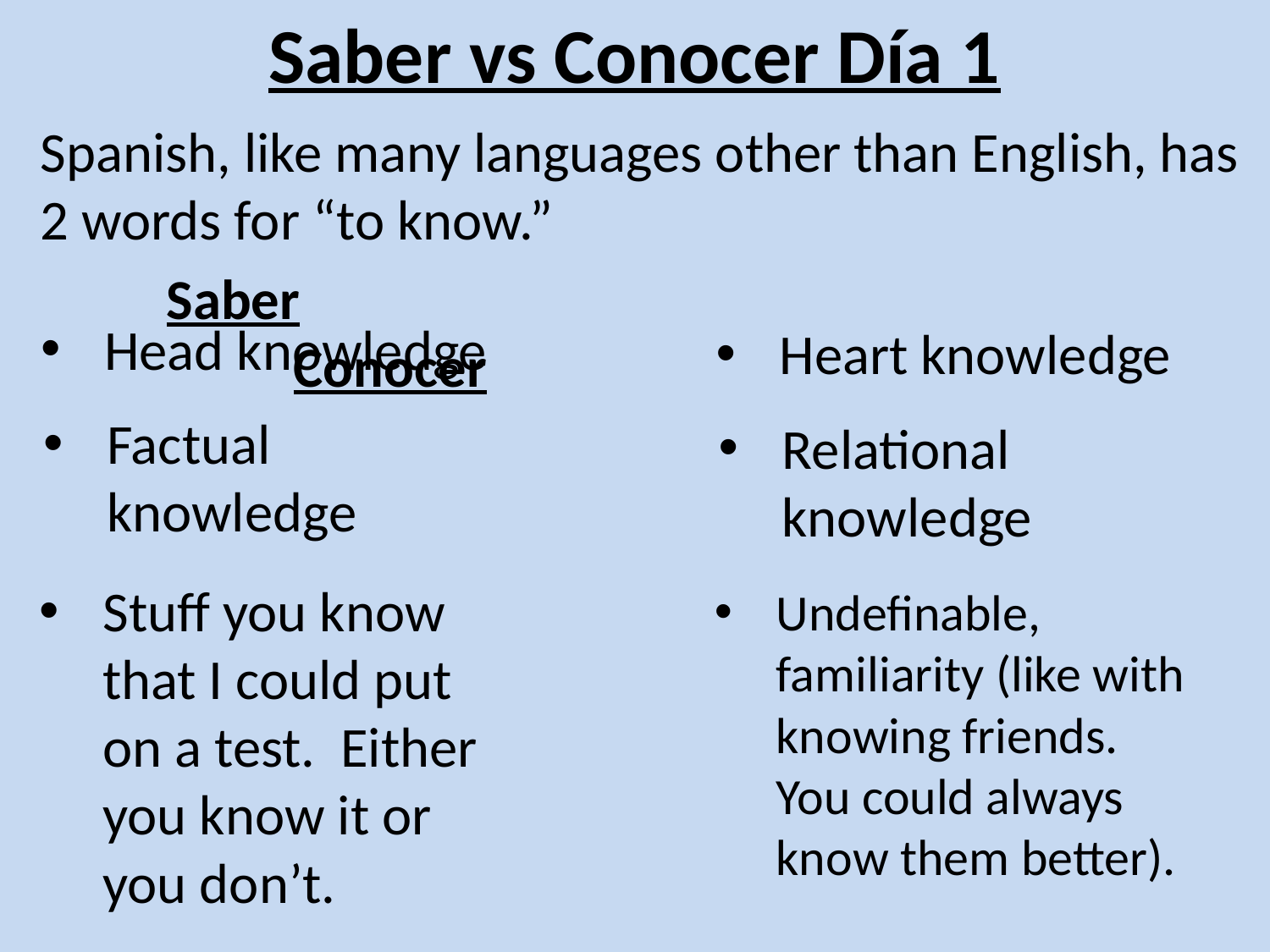

# Saber vs Conocer Día 1
Spanish, like many languages other than English, has 2 words for “to know.”
Saber								Conocer
Head knowledge
Heart knowledge
Factual knowledge
Relational knowledge
Stuff you know that I could put on a test.  Either you know it or you don’t.
Undefinable, familiarity (like with knowing friends.  You could always know them better).